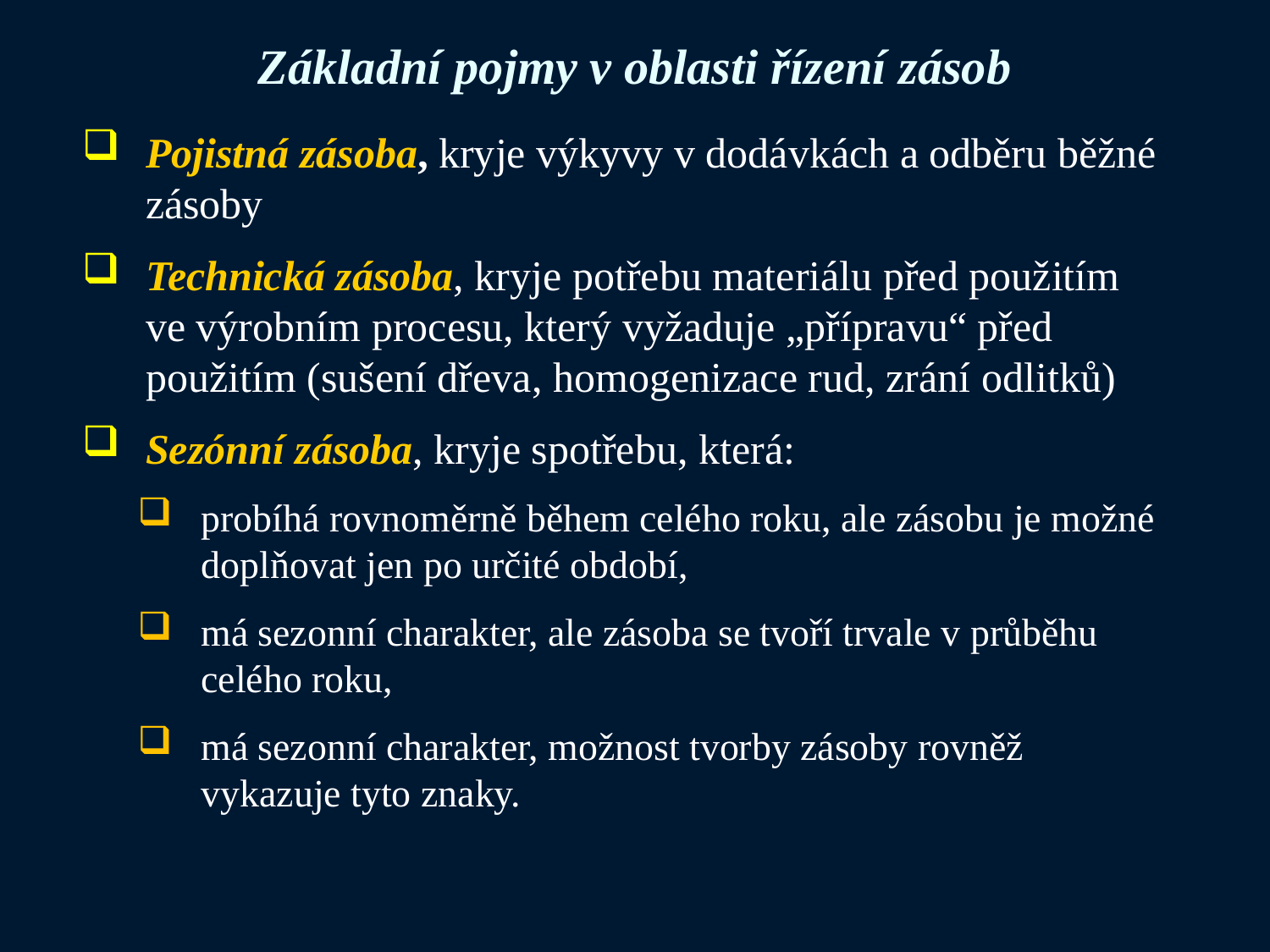

# Základní pojmy v oblasti řízení zásob
Pojistná zásoba, kryje výkyvy v dodávkách a odběru běžné zásoby
Technická zásoba, kryje potřebu materiálu před použitím ve výrobním procesu, který vyžaduje „přípravu“ před použitím (sušení dřeva, homogenizace rud, zrání odlitků)
Sezónní zásoba, kryje spotřebu, která:
probíhá rovnoměrně během celého roku, ale zásobu je možné doplňovat jen po určité období,
má sezonní charakter, ale zásoba se tvoří trvale v průběhu celého roku,
má sezonní charakter, možnost tvorby zásoby rovněž vykazuje tyto znaky.